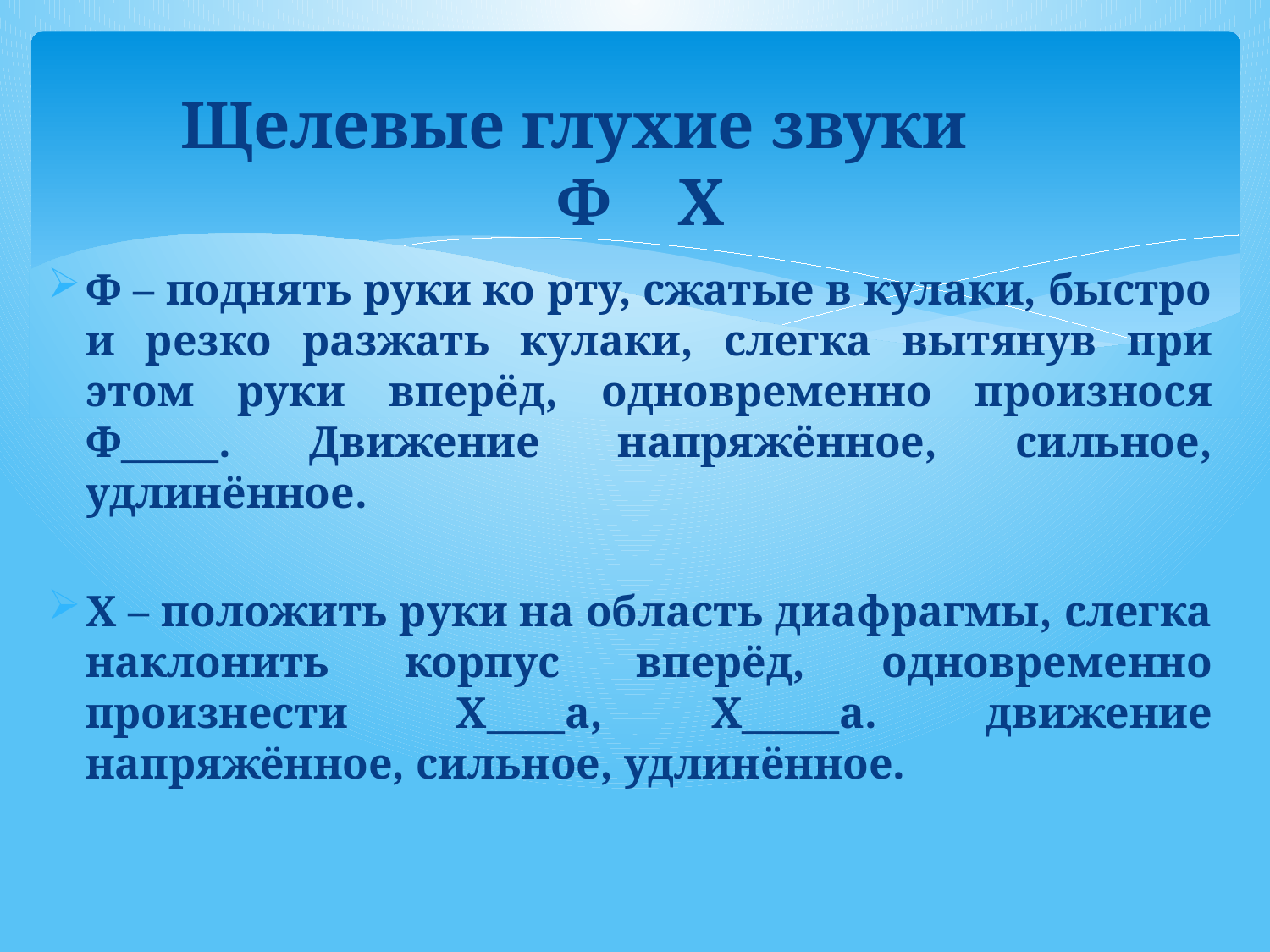

# Щелевые глухие звуки Ф    Х
Ф – поднять руки ко рту, сжатые в кулаки, быстро и резко разжать кулаки, слегка вытянув при этом руки вперёд, одновременно произнося Ф_____. Движение напряжённое, сильное, удлинённое.

Х – положить руки на область диафрагмы, слегка наклонить корпус вперёд, одновременно произнести Х____а, Х_____а. движение напряжённое, сильное, удлинённое.